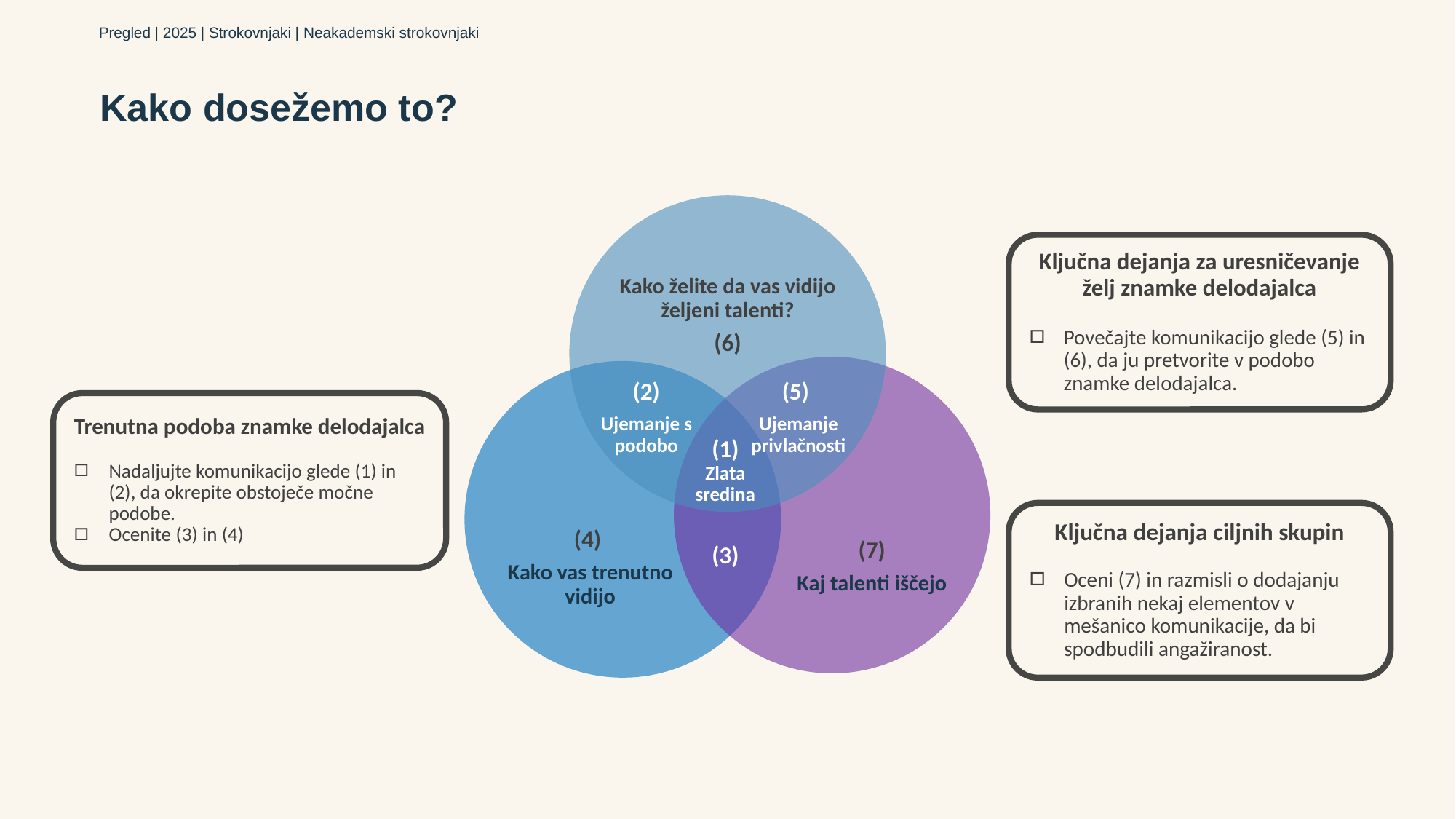

Pregled | 2025 | Strokovnjaki | Neakademski strokovnjaki
# Kako dosežemo to?

Ključna dejanja za uresničevanje želj znamke delodajalca

Povečajte komunikacijo glede (5) in (6), da ju pretvorite v podobo znamke delodajalca.
Kako želite da vas vidijo željeni talenti?
(6)

(2)
Ujemanje s podobo
(5)
Ujemanje privlačnosti
Trenutna podoba znamke delodajalca

Nadaljujte komunikacijo glede (1) in (2), da okrepite obstoječe močne podobe.
Ocenite (3) in (4)
(1) Zlata sredina

(3)

Ključna dejanja ciljnih skupin

Oceni (7) in razmisli o dodajanju izbranih nekaj elementov v mešanico komunikacije, da bi spodbudili angažiranost.
(4)
Kako vas trenutno vidijo
(7)
Kaj talenti iščejo